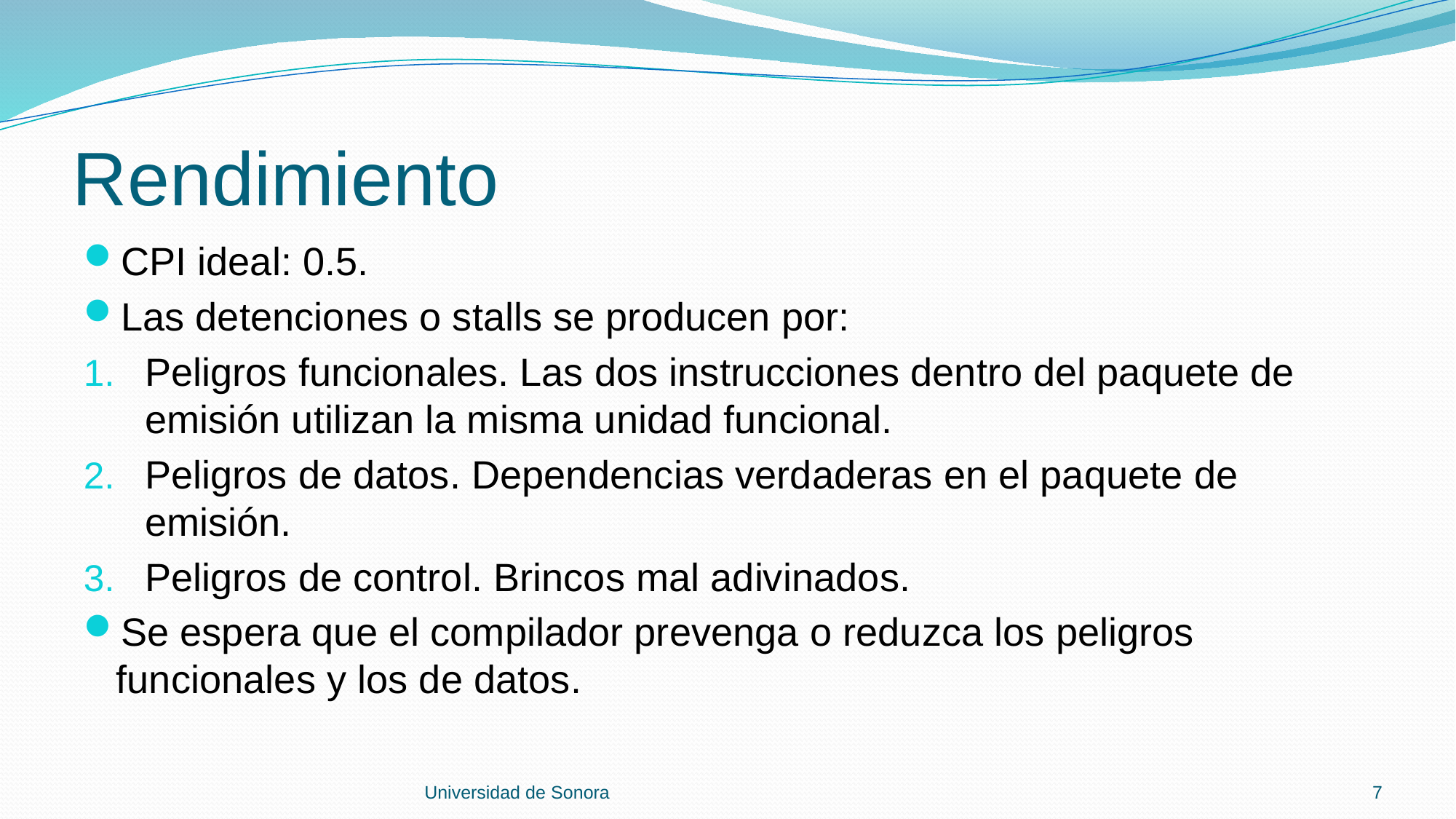

# Rendimiento
CPI ideal: 0.5.
Las detenciones o stalls se producen por:
Peligros funcionales. Las dos instrucciones dentro del paquete de emisión utilizan la misma unidad funcional.
Peligros de datos. Dependencias verdaderas en el paquete de emisión.
Peligros de control. Brincos mal adivinados.
Se espera que el compilador prevenga o reduzca los peligros funcionales y los de datos.

Universidad de Sonora
7